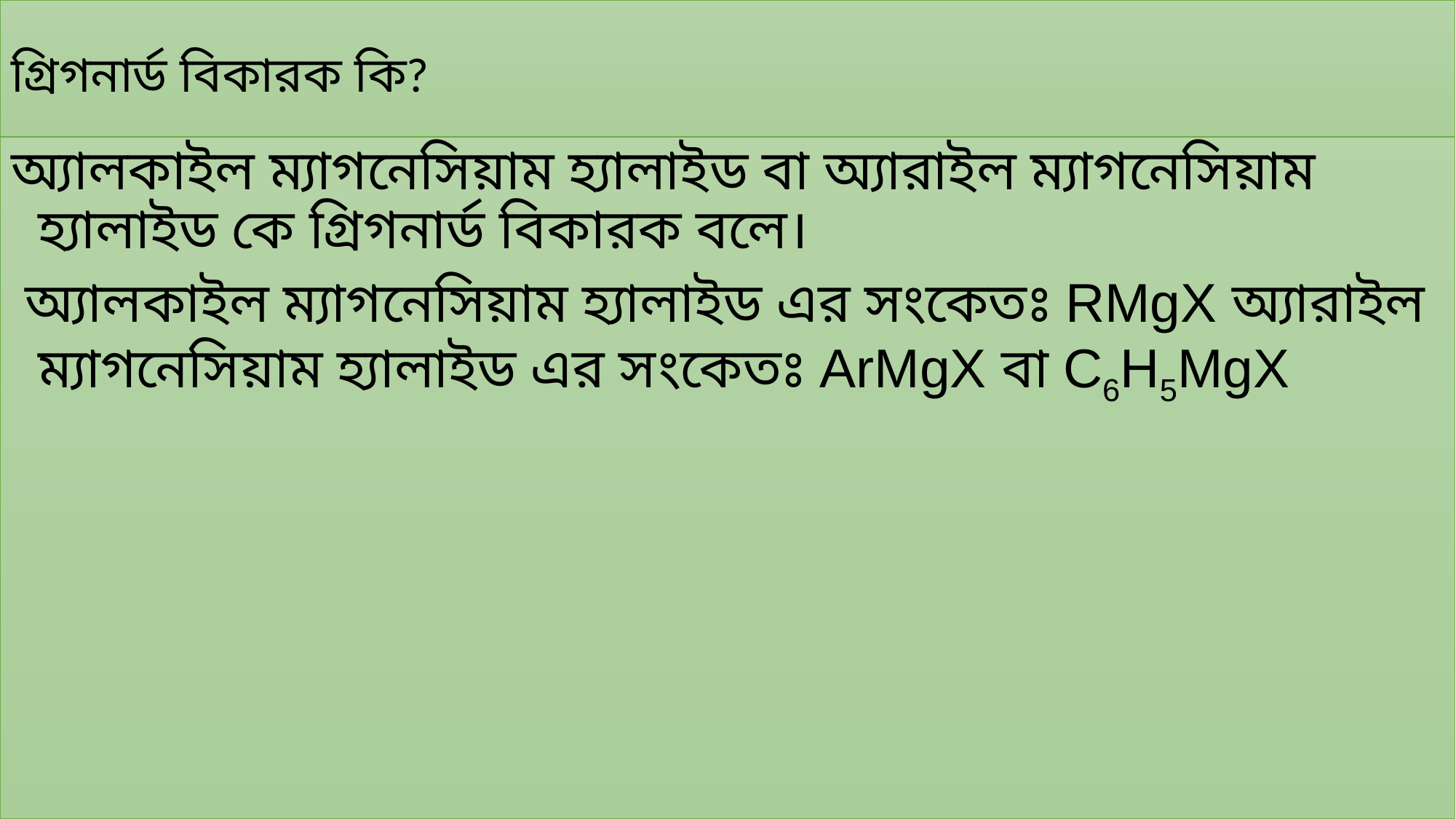

# গ্রিগনার্ড বিকারক কি?
অ্যালকাইল ম্যাগনেসিয়াম হ্যালাইড বা অ্যারাইল ম্যাগনেসিয়াম হ্যালাইড কে গ্রিগনার্ড বিকারক বলে।
 অ্যালকাইল ম্যাগনেসিয়াম হ্যালাইড এর সংকেতঃ RMgX অ্যারাইল ম্যাগনেসিয়াম হ্যালাইড এর সংকেতঃ ArMgX বা C6H5MgX

যে সকল হাইড্রোকার্বনে কার্বন-কার্বন একক বন্ধন থাকে তাকে অ্যালকেন বলে।
যেমনঃ মিথেন(CH4),ইথেন(CH3-CH3) ইত্যাদি।
অ্যালকেনের সাধারন সংকেতঃ CnH2n+2
অ্যালকেনের সর্বনিম্ন সদস্যঃ CH4